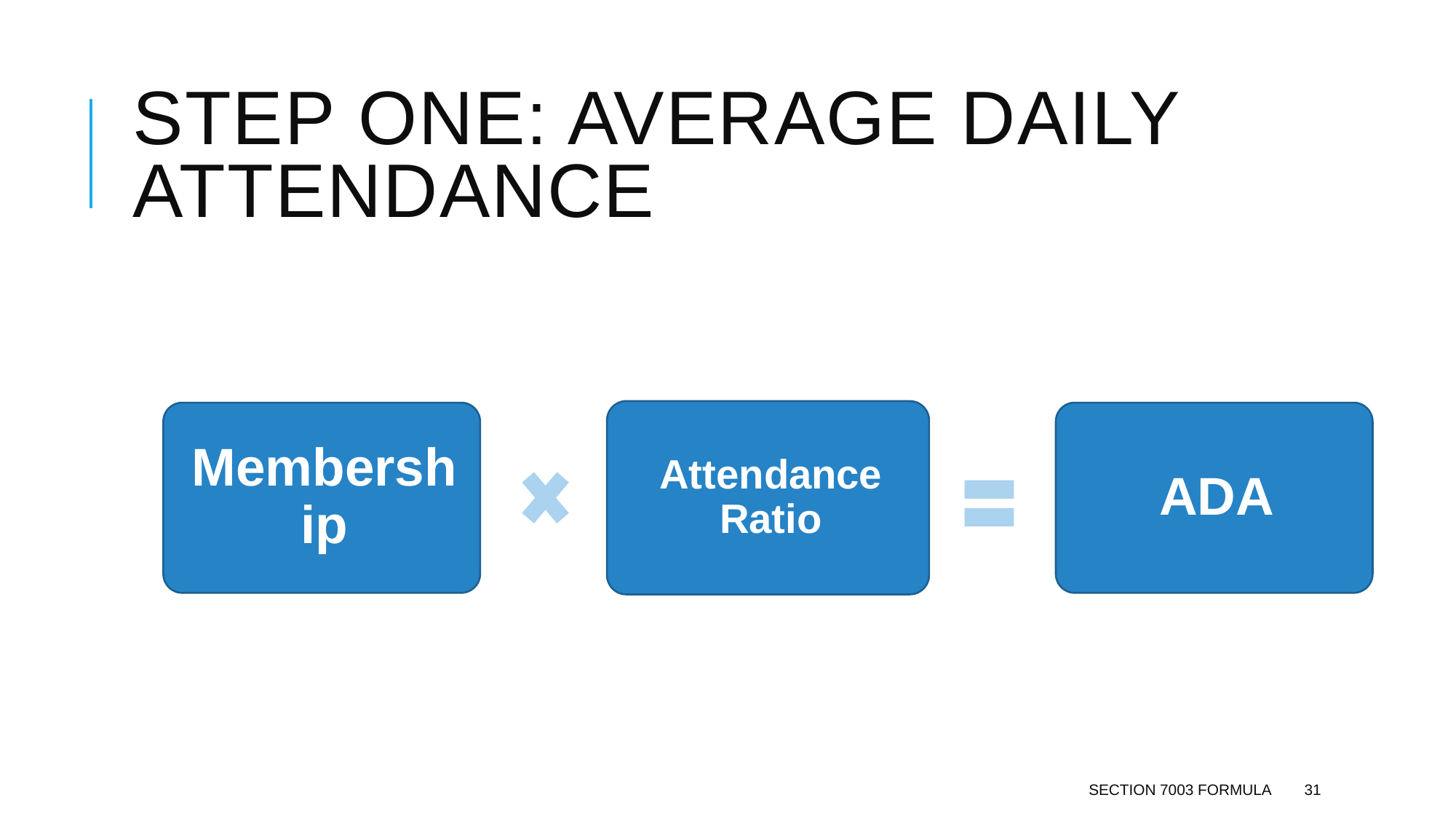

# STEP ONE: Average Daily Attendance
Membership

Attendance Ratio

ADA
Section 7003 Formula
31